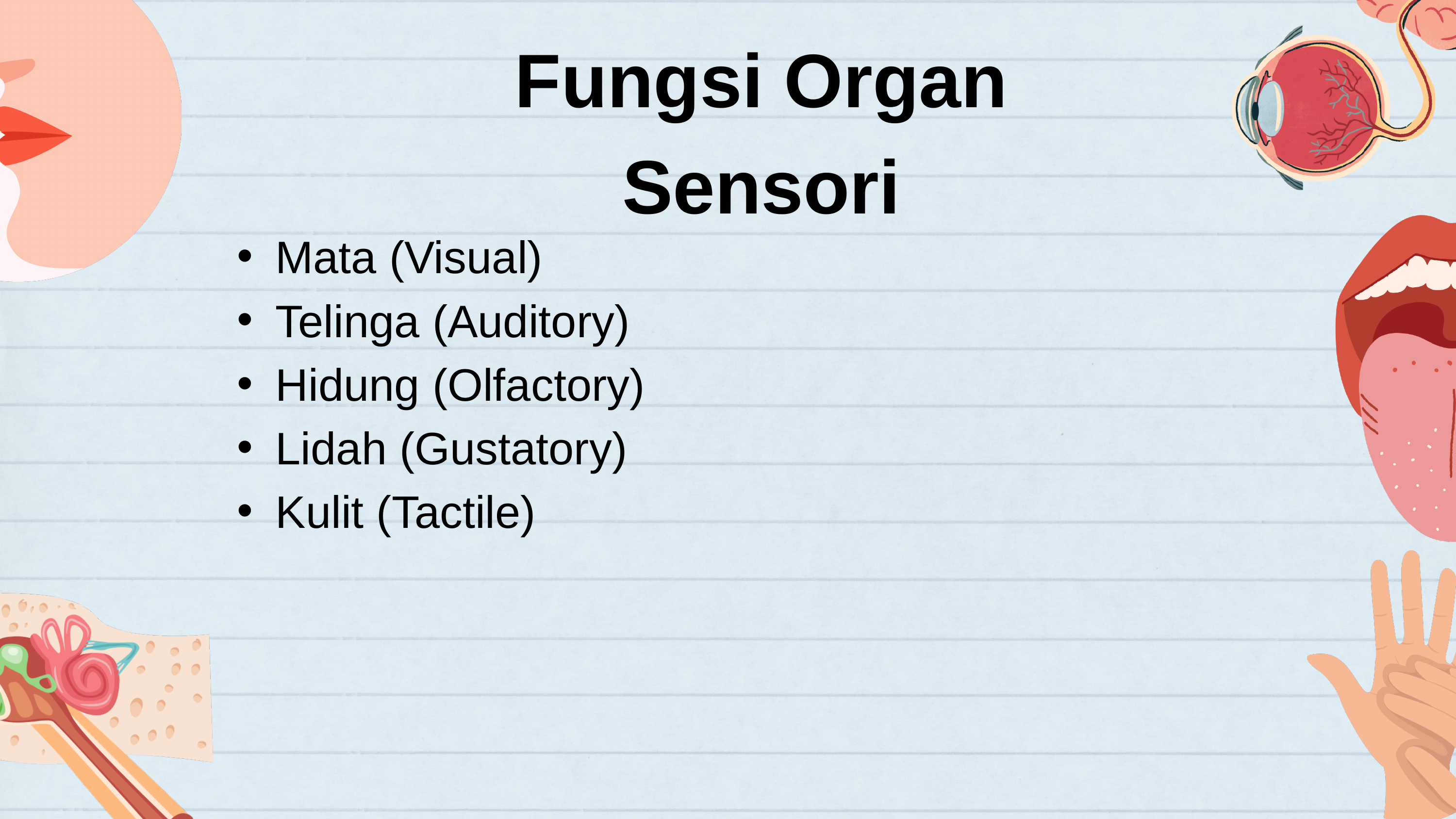

Fungsi Organ Sensori

Mata (Visual)
Telinga (Auditory)
Hidung (Olfactory)
Lidah (Gustatory)
Kulit (Tactile)